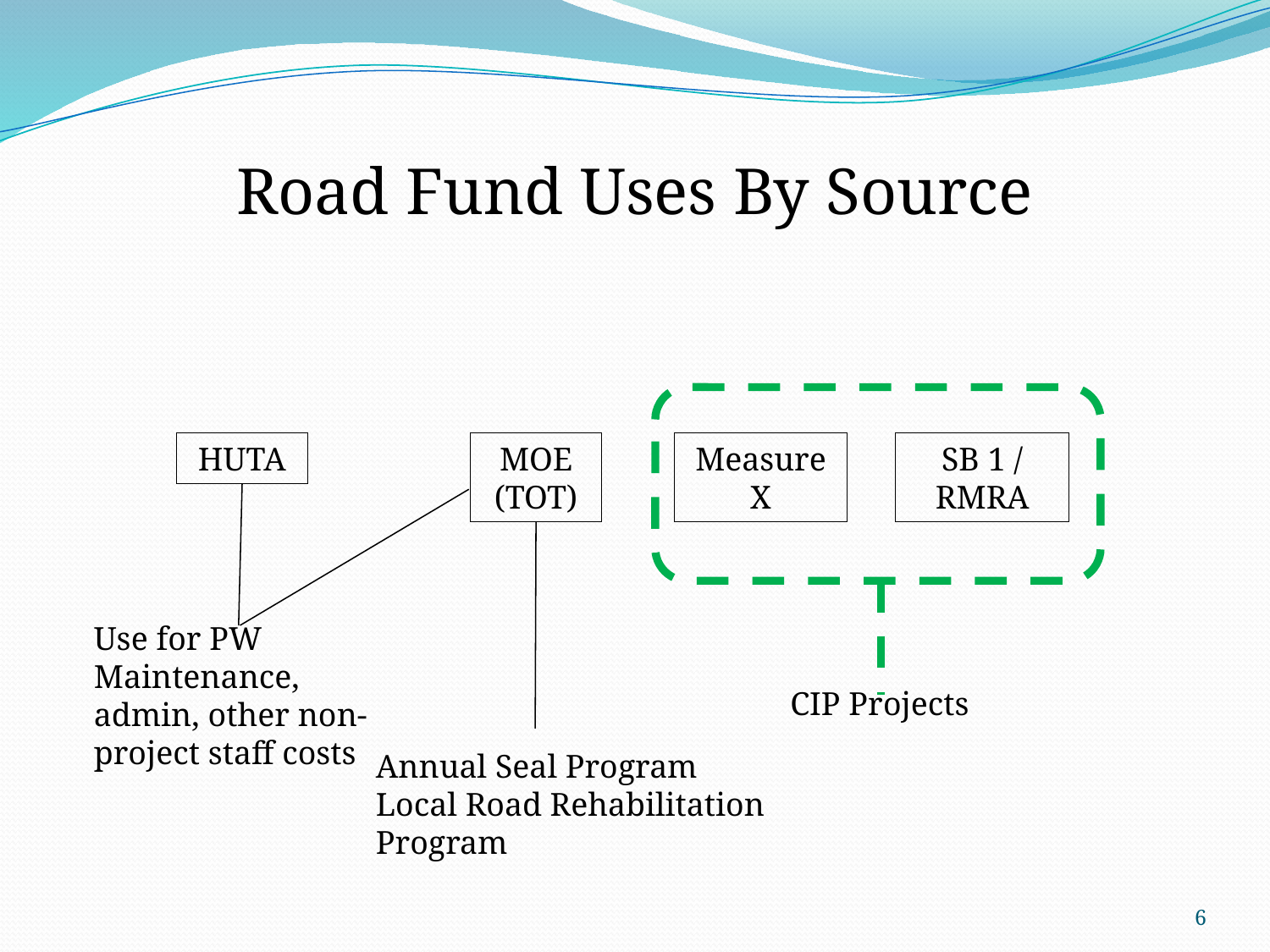

Road Fund Uses By Source

Measure X
MOE
(TOT)
SB 1 / RMRA
HUTA
Use for PW Maintenance, admin, other non-project staff costs
CIP Projects
Annual Seal Program
Local Road Rehabilitation Program
6